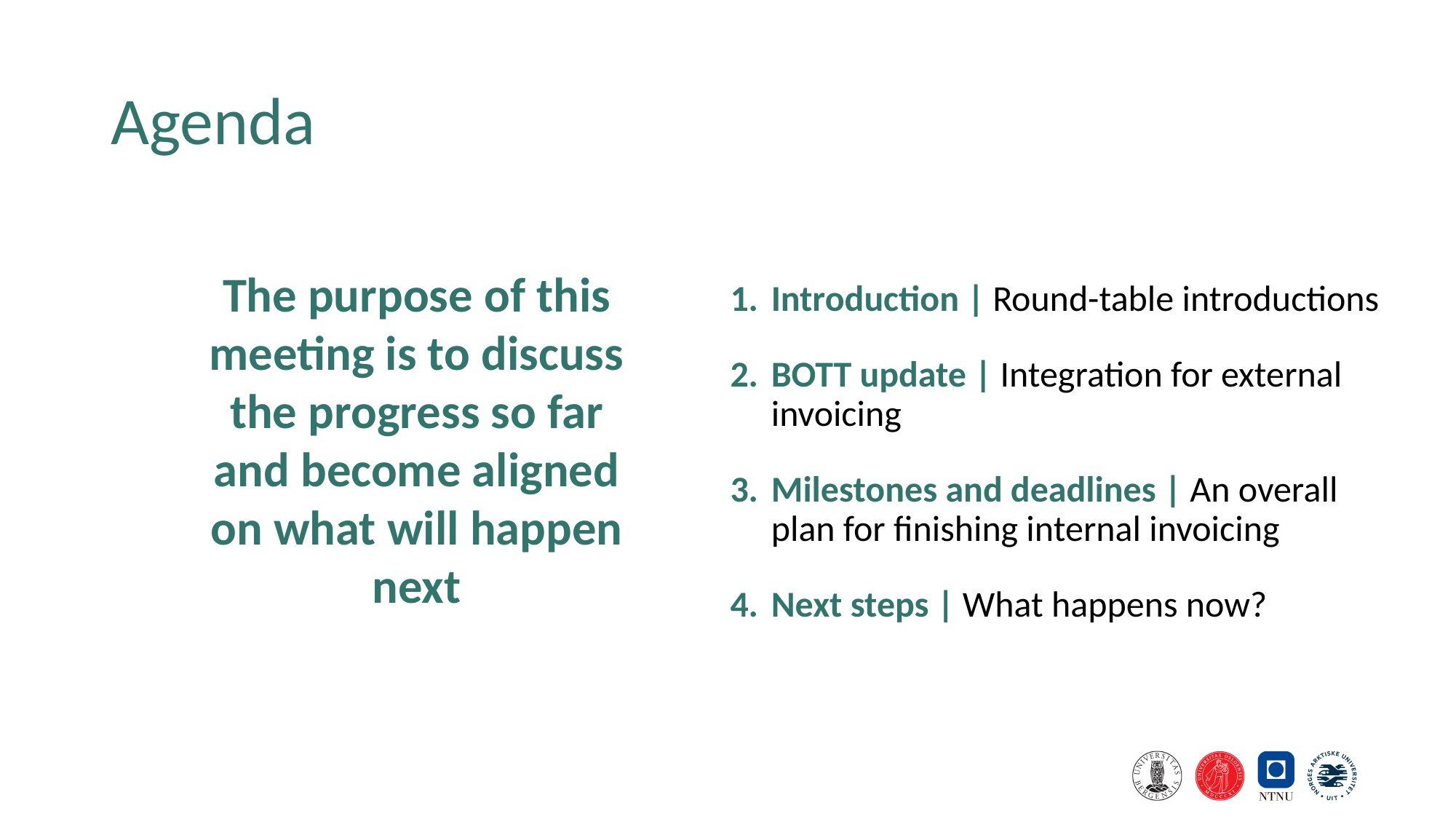

# Agenda

Introduction | Round-table introductions
BOTT update | Integration for external invoicing
Milestones and deadlines | An overall plan for finishing internal invoicing
Next steps | What happens now?
The purpose of this meeting is to discuss the progress so far and become aligned on what will happen next